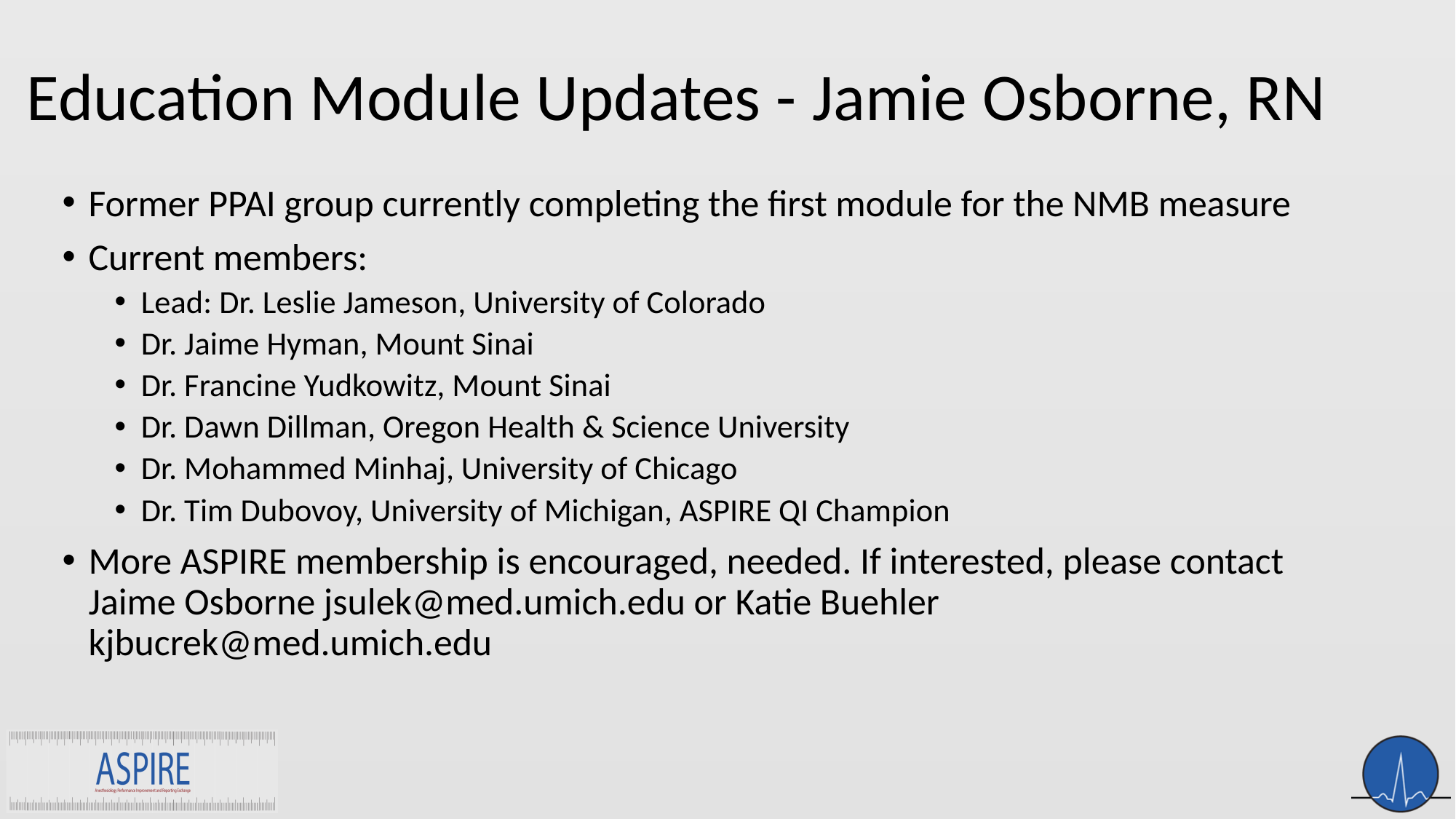

# Education Module Updates - Jamie Osborne, RN
Former PPAI group currently completing the first module for the NMB measure
Current members:
Lead: Dr. Leslie Jameson, University of Colorado
Dr. Jaime Hyman, Mount Sinai
Dr. Francine Yudkowitz, Mount Sinai
Dr. Dawn Dillman, Oregon Health & Science University
Dr. Mohammed Minhaj, University of Chicago
Dr. Tim Dubovoy, University of Michigan, ASPIRE QI Champion
More ASPIRE membership is encouraged, needed. If interested, please contact Jaime Osborne jsulek@med.umich.edu or Katie Buehler kjbucrek@med.umich.edu